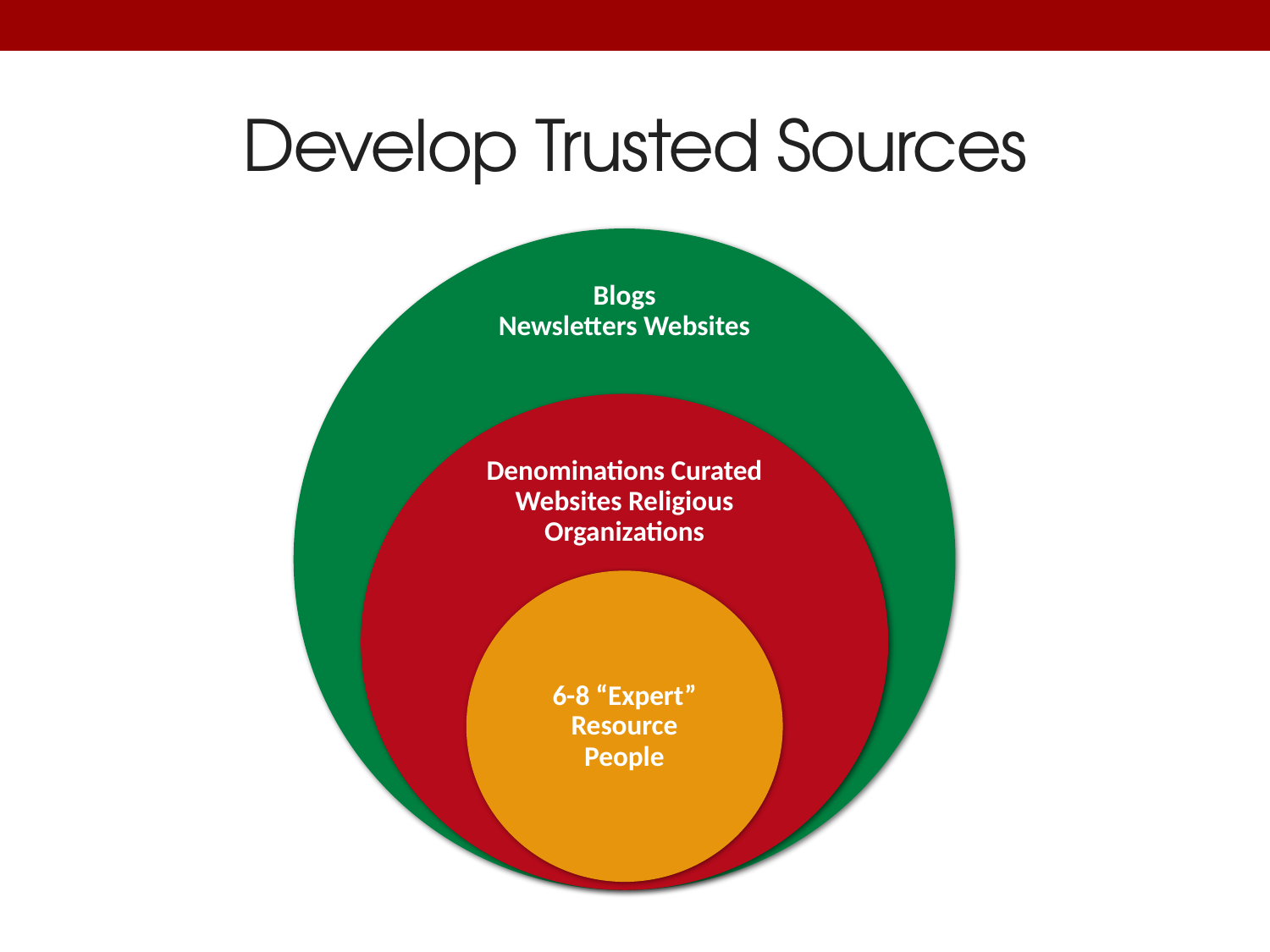

# Develop Trusted Sources
Blogs
Newsletters Websites
Denominations Curated Websites Religious Organizations
6-8 “Expert” Resource People